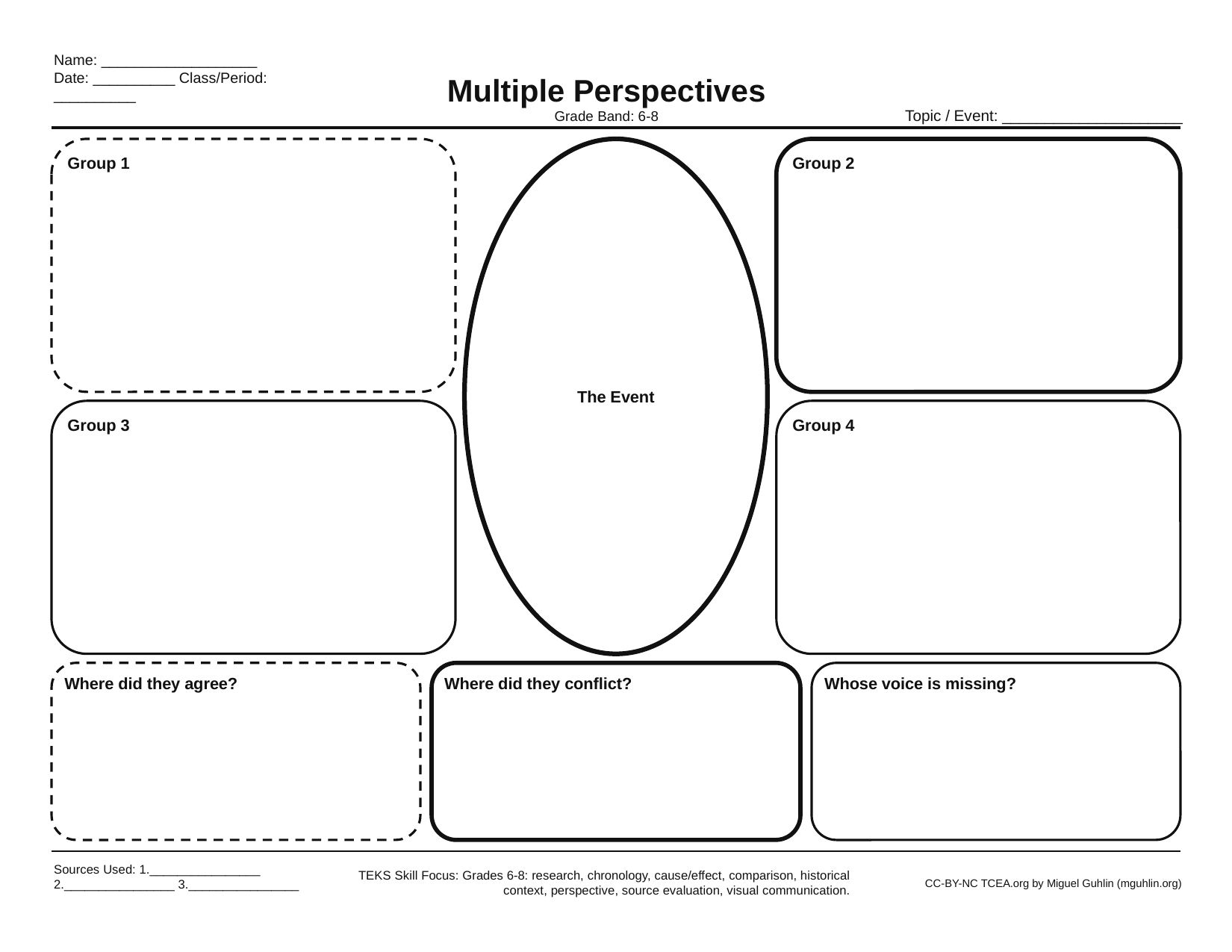

Name: ___________________
Date: __________ Class/Period: __________
Multiple Perspectives
Topic / Event: _____________________
Grade Band: 6-8
Group 1

The Event
Group 2

Group 3

Group 4

Where did they agree?

Where did they conflict?

Whose voice is missing?

Sources Used: 1.________________ 2.________________ 3.________________
TEKS Skill Focus: Grades 6-8: research, chronology, cause/effect, comparison, historical context, perspective, source evaluation, visual communication.
CC-BY-NC TCEA.org by Miguel Guhlin (mguhlin.org)